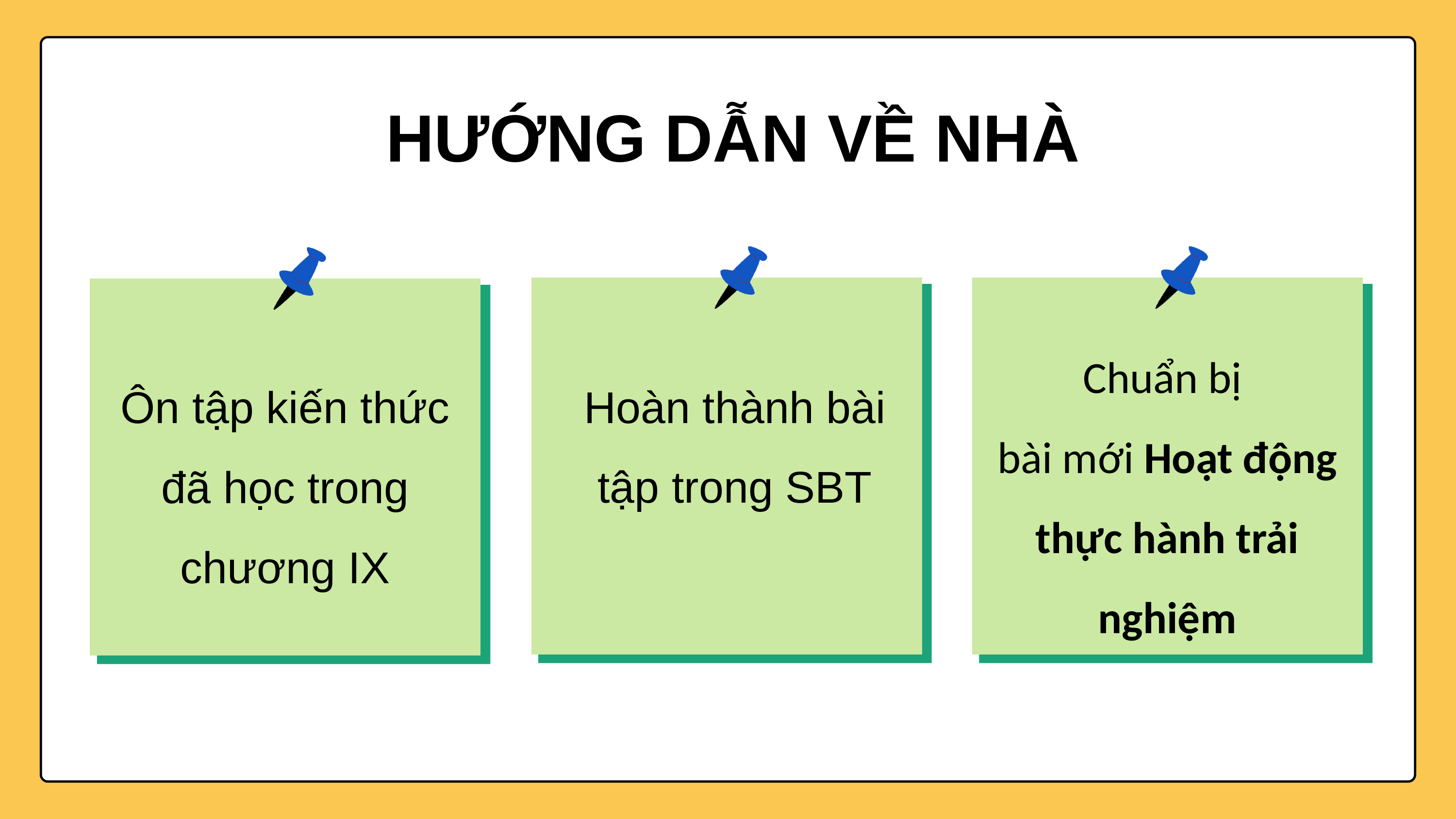

HƯỚNG DẪN VỀ NHÀ

Chuẩn bị
bài mới Hoạt động thực hành trải nghiệm
Hoàn thành bài tập trong SBT
Ôn tập kiến thức đã học trong chương IX